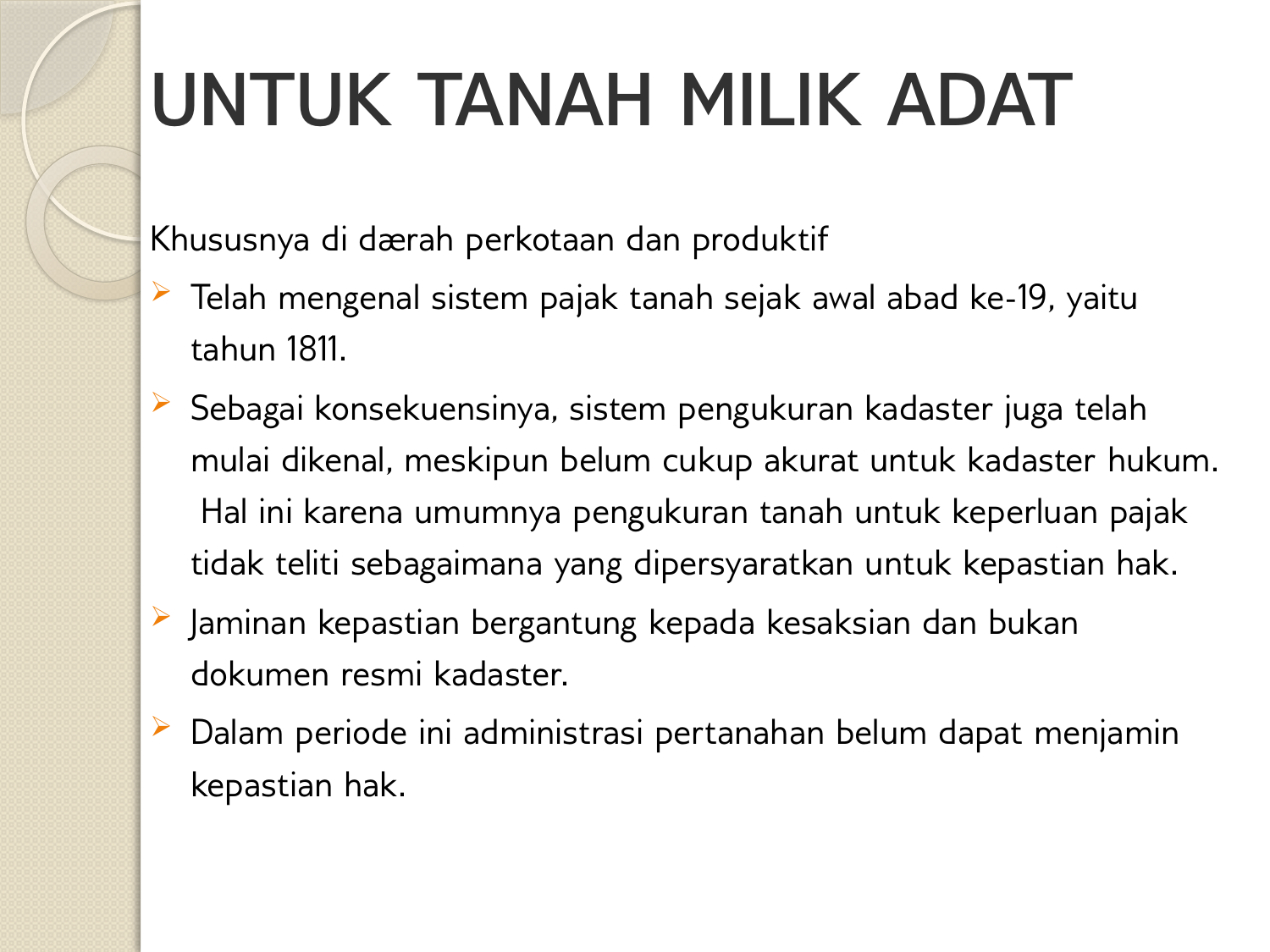

# UNTUK TANAH MILIK ADAT
Khususnya di daerah perkotaan dan produktif
Telah mengenal sistem pajak tanah sejak awal abad ke-19, yaitu tahun 1811.
Sebagai konsekuensinya, sistem pengukuran kadaster juga telah mulai dikenal, meskipun belum cukup akurat untuk kadaster hukum.  Hal ini karena umumnya pengukuran tanah untuk keperluan pajak tidak teliti sebagaimana yang dipersyaratkan untuk kepastian hak.
Jaminan kepastian bergantung kepada kesaksian dan bukan dokumen resmi kadaster.
Dalam periode ini administrasi pertanahan belum dapat menjamin kepastian hak.